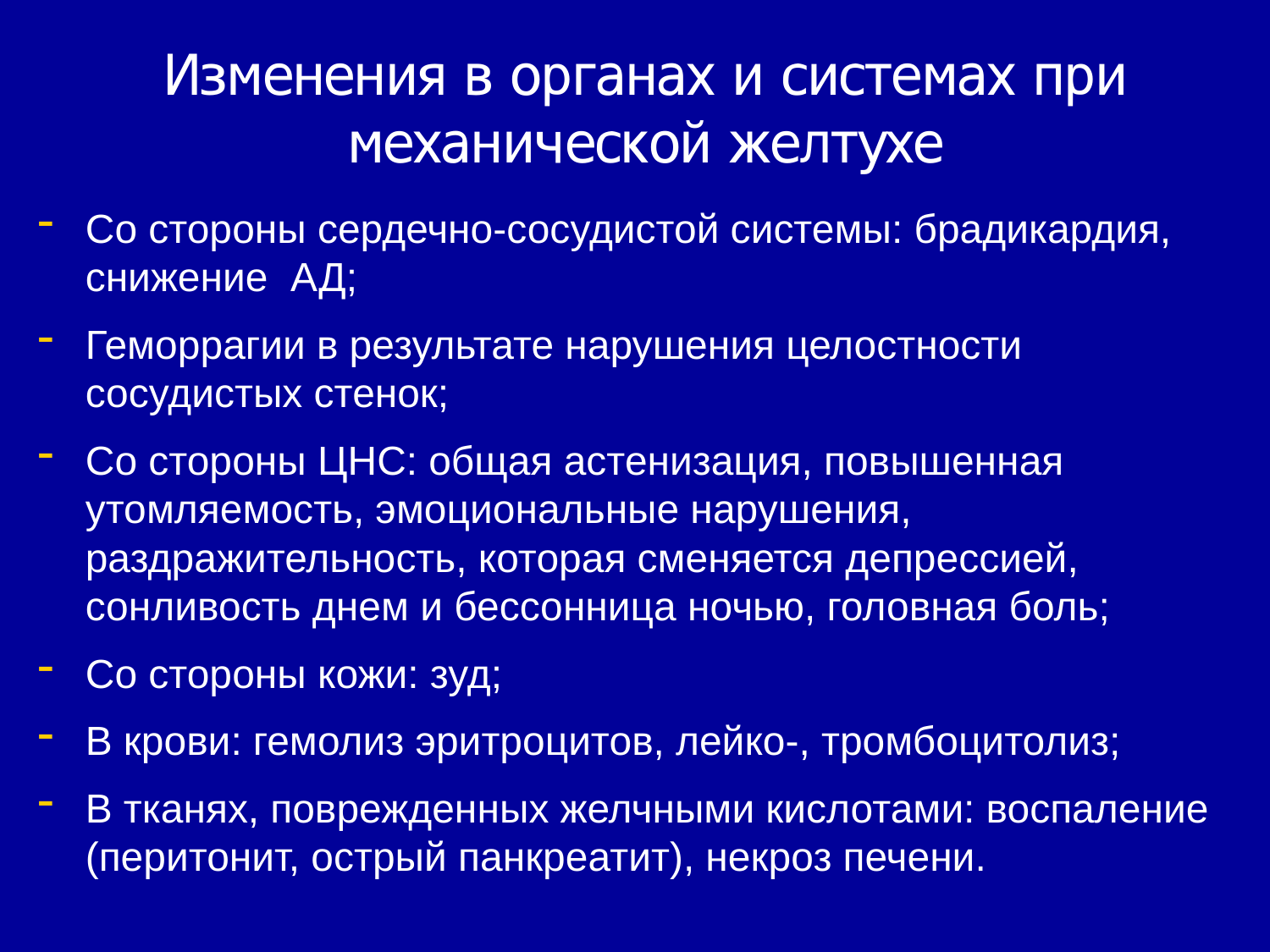

# Изменения в органах и системах при механической желтухе
Со стороны сердечно-сосудистой системы: брадикардия, снижение  АД;
Геморрагии в результате нарушения целостности сосудистых стенок;
Со стороны ЦНС: общая астенизация, повышенная утомляемость, эмоциональные нарушения, раздражительность, которая сменяется депрессией, сонливость днем и бессонница ночью, головная боль;
Со стороны кожи: зуд;
В крови: гемолиз эритроцитов, лейко-, тромбоцитолиз;
В тканях, поврежденных желчными кислотами: воспаление (перитонит, острый панкреатит), некроз печени.